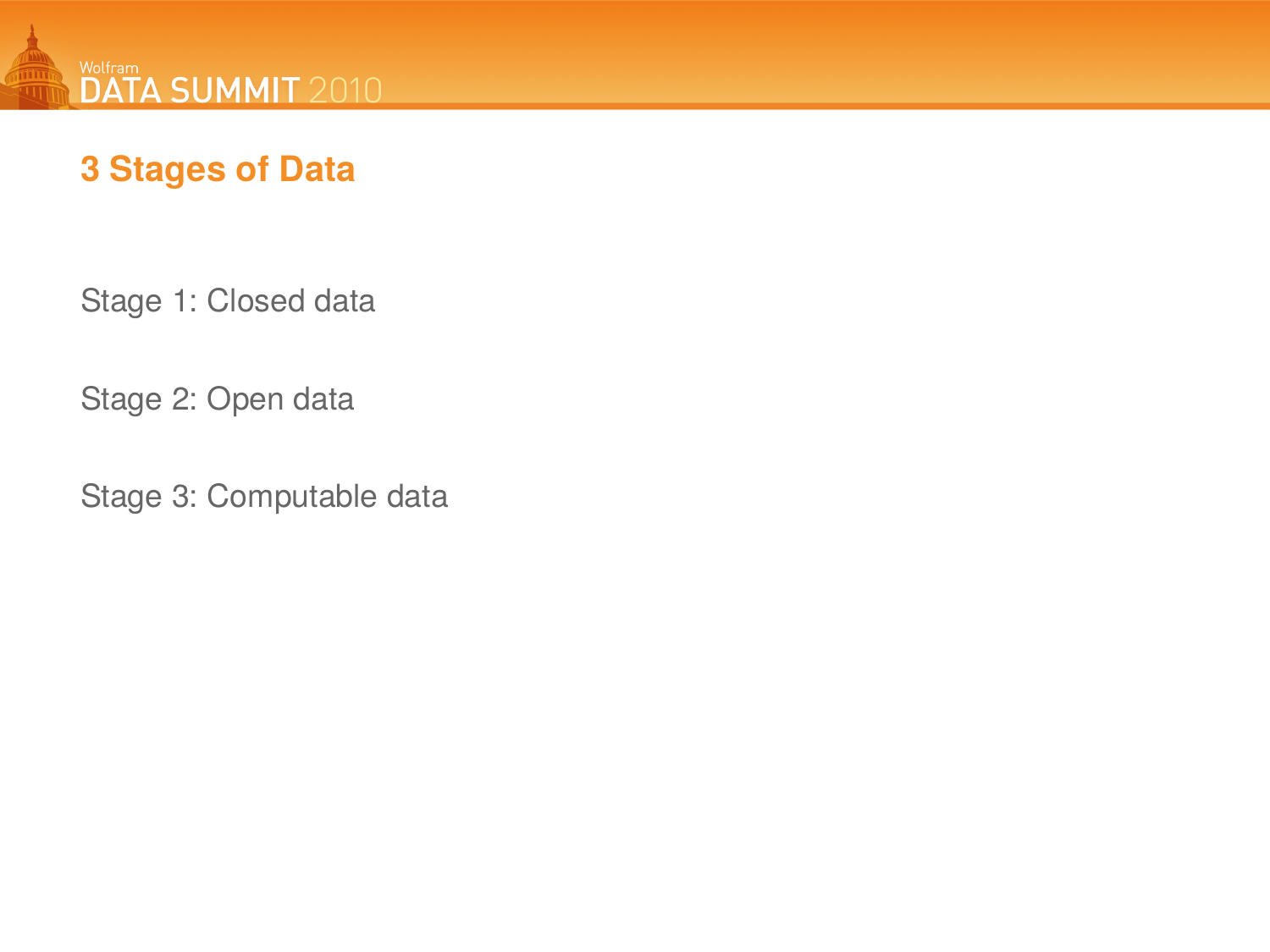

3 Stages of Data

Stage 1: Closed data

Stage 2: Open data

Stage 3: Computable data